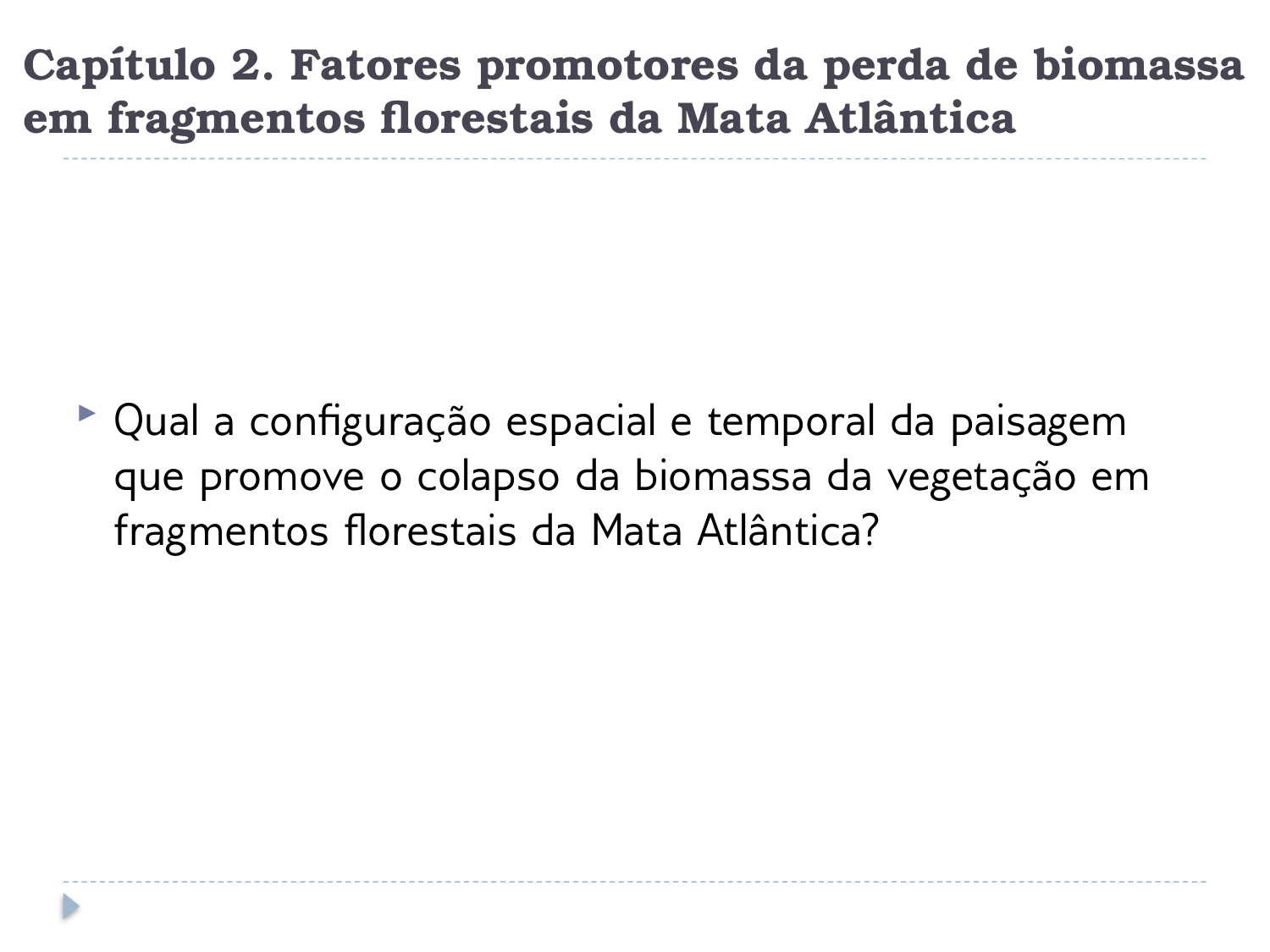

# Capítulo 2. Fatores promotores da perda de biomassa em fragmentos florestais da Mata Atlântica

Qual a configuração espacial e temporal da paisagem que promove o colapso da biomassa da vegetação em fragmentos florestais da Mata Atlântica?